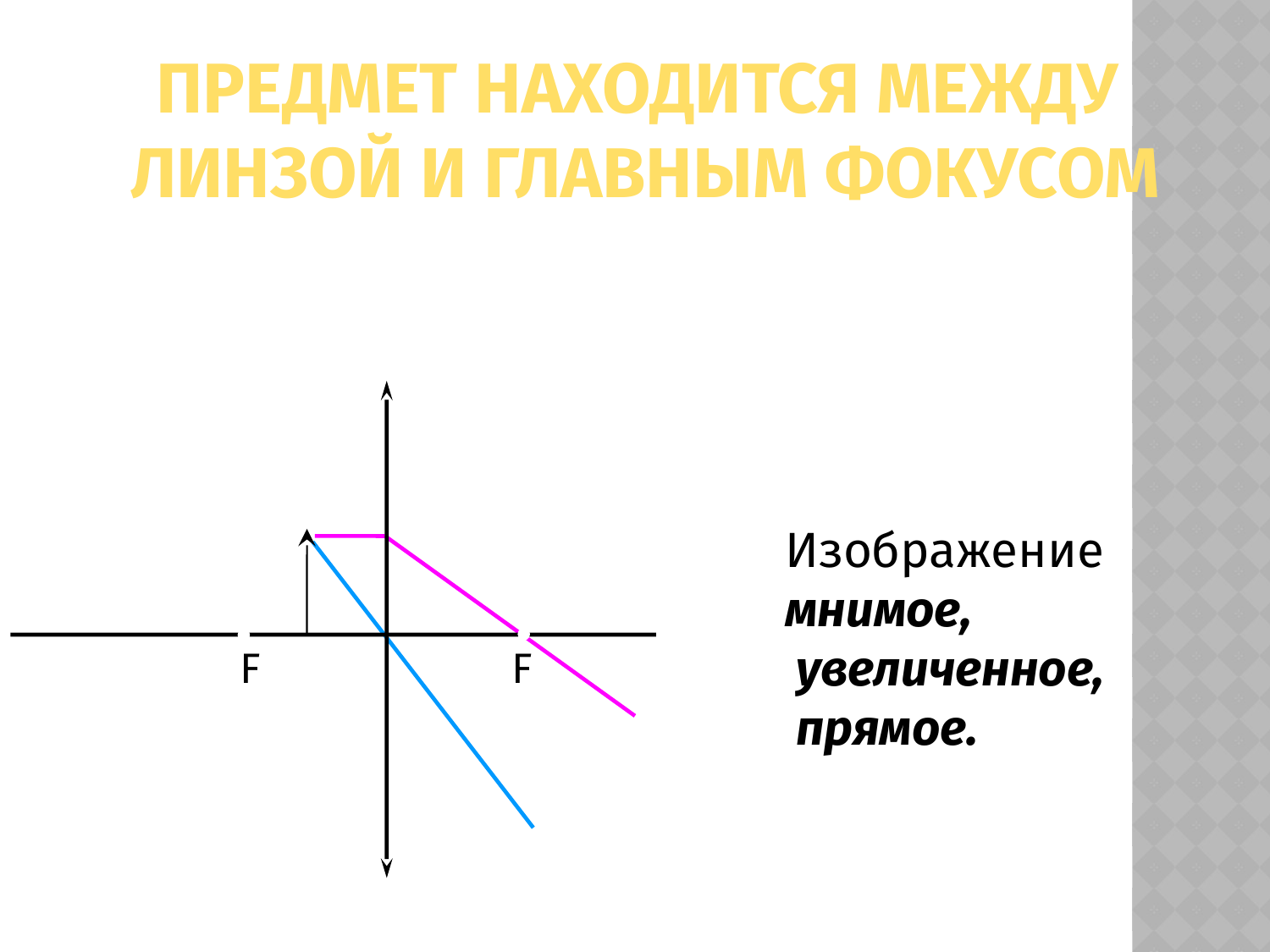

# Предмет находится между линзой и главным фокусом

F
F

Изображение
мнимое,
 увеличенное,
 прямое.